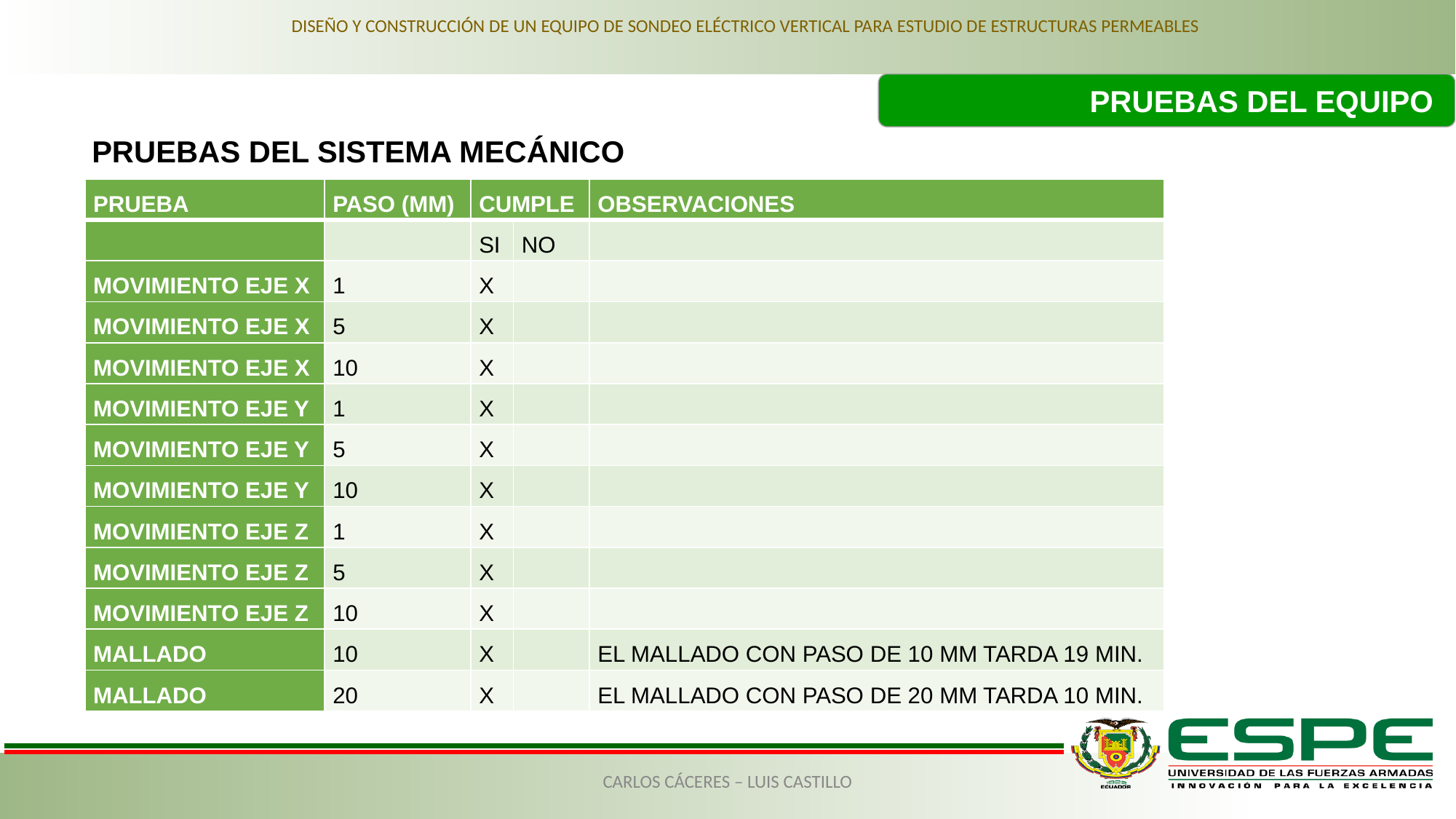

DISEÑO Y CONSTRUCCIÓN DE UN EQUIPO DE SONDEO ELÉCTRICO VERTICAL PARA ESTUDIO DE ESTRUCTURAS PERMEABLES

PRUEBAS DEL EQUIPO

PRUEBAS DEL SISTEMA MECÁNICO
| PRUEBA | PASO (MM) | CUMPLE |  | OBSERVACIONES |
| --- | --- | --- | --- | --- |
|  |  | SI | NO |  |
| MOVIMIENTO EJE X | 1 | X |  |  |
| MOVIMIENTO EJE X | 5 | X |  |  |
| MOVIMIENTO EJE X | 10 | X |  |  |
| MOVIMIENTO EJE Y | 1 | X |  |  |
| MOVIMIENTO EJE Y | 5 | X |  |  |
| MOVIMIENTO EJE Y | 10 | X |  |  |
| MOVIMIENTO EJE Z | 1 | X |  |  |
| MOVIMIENTO EJE Z | 5 | X |  |  |
| MOVIMIENTO EJE Z | 10 | X |  |  |
| MALLADO | 10 | X |  | EL MALLADO CON PASO DE 10 MM TARDA 19 MIN. |
| MALLADO | 20 | X |  | EL MALLADO CON PASO DE 20 MM TARDA 10 MIN. |
CARLOS CÁCERES – LUIS CASTILLO